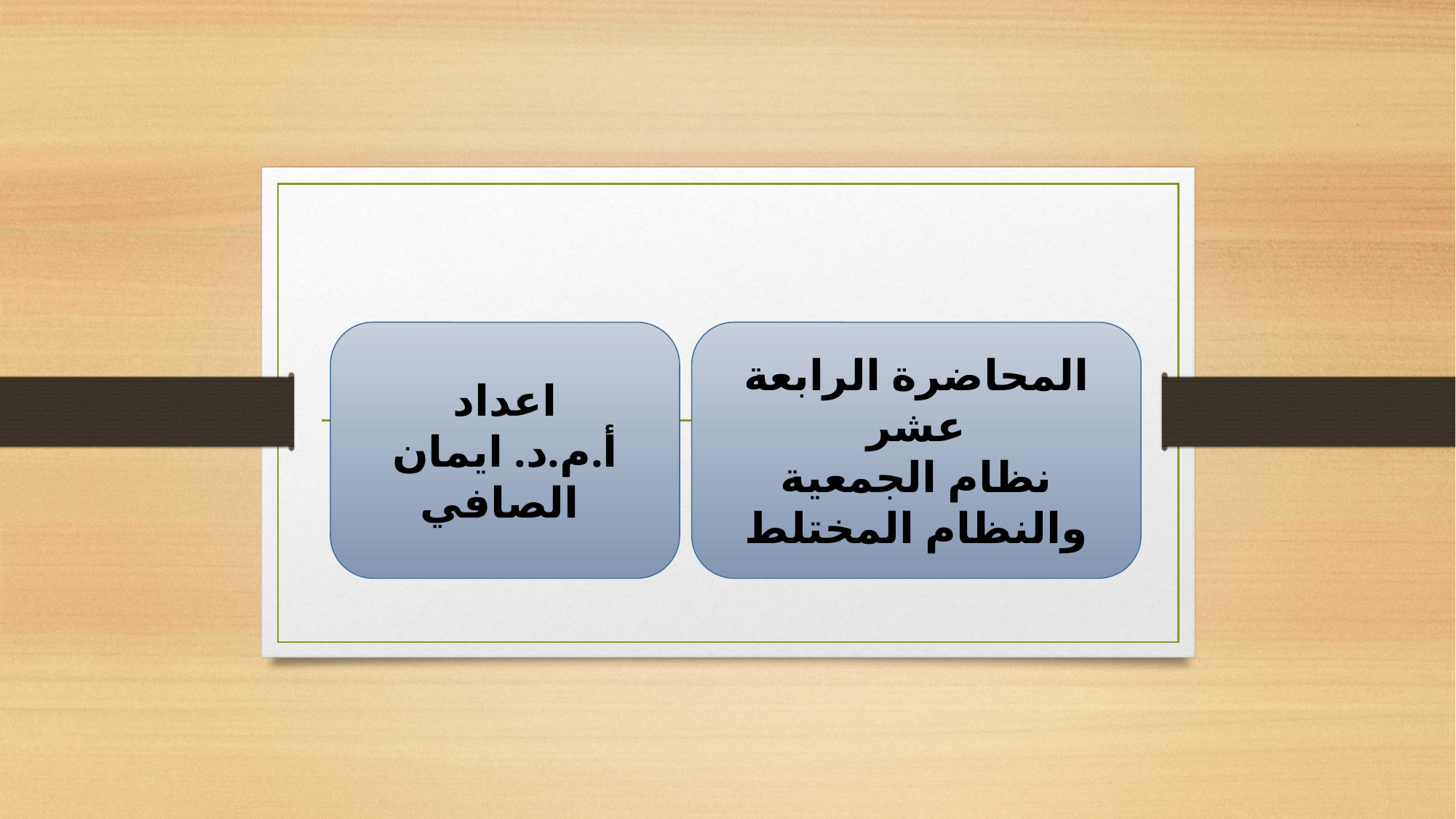

اعداد
أ.م.د. ايمان الصافي
المحاضرة الرابعة عشر
نظام الجمعية والنظام المختلط